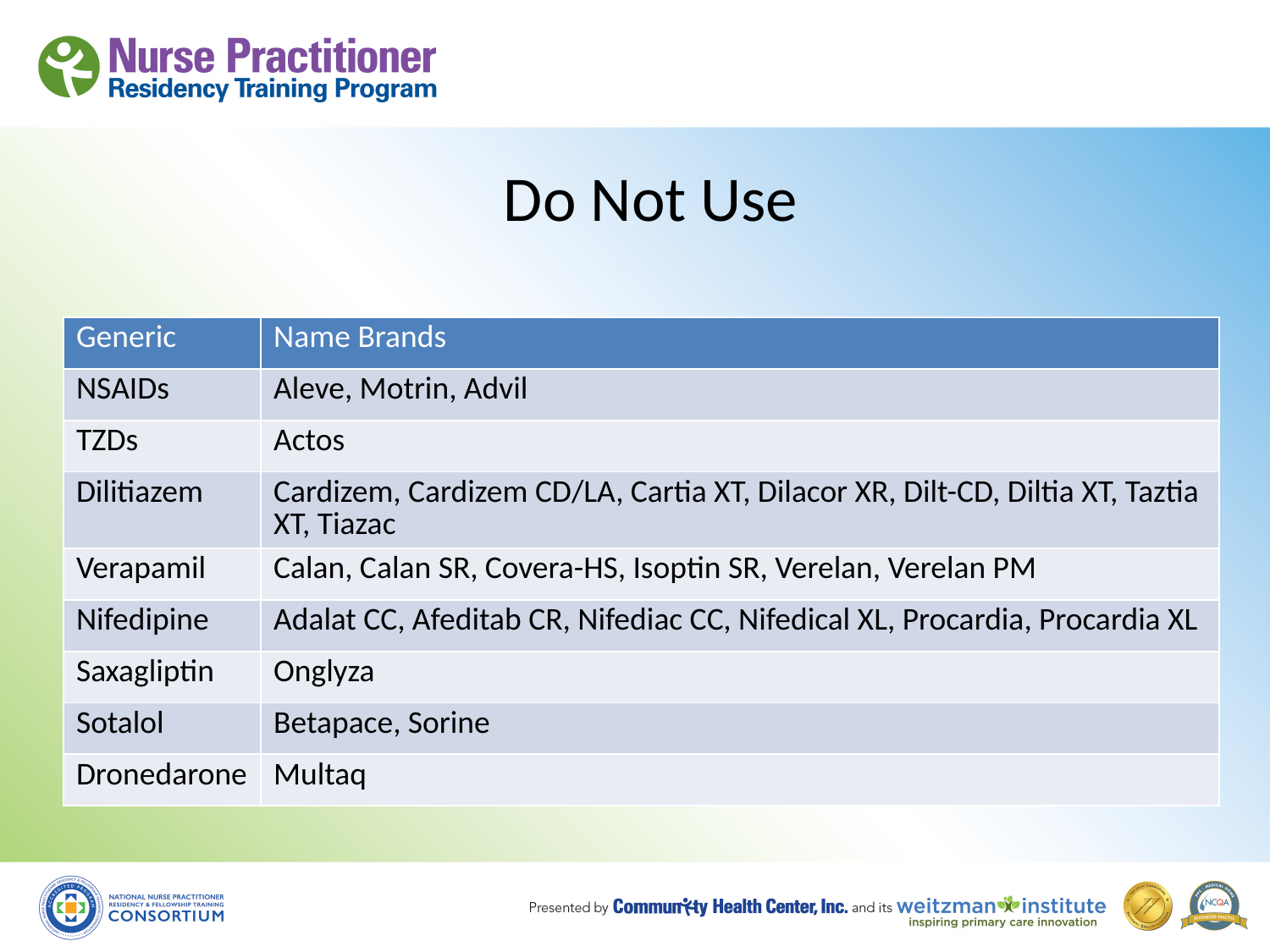

# Do Not Use
| Generic | Name Brands |
| --- | --- |
| NSAIDs | Aleve, Motrin, Advil |
| TZDs | Actos |
| Dilitiazem | Cardizem, Cardizem CD/LA, Cartia XT, Dilacor XR, Dilt-CD, Diltia XT, Taztia XT, Tiazac |
| Verapamil | Calan, Calan SR, Covera-HS, Isoptin SR, Verelan, Verelan PM |
| Nifedipine | Adalat CC, Afeditab CR, Nifediac CC, Nifedical XL, Procardia, Procardia XL |
| Saxagliptin | Onglyza |
| Sotalol | Betapace, Sorine |
| Dronedarone | Multaq |